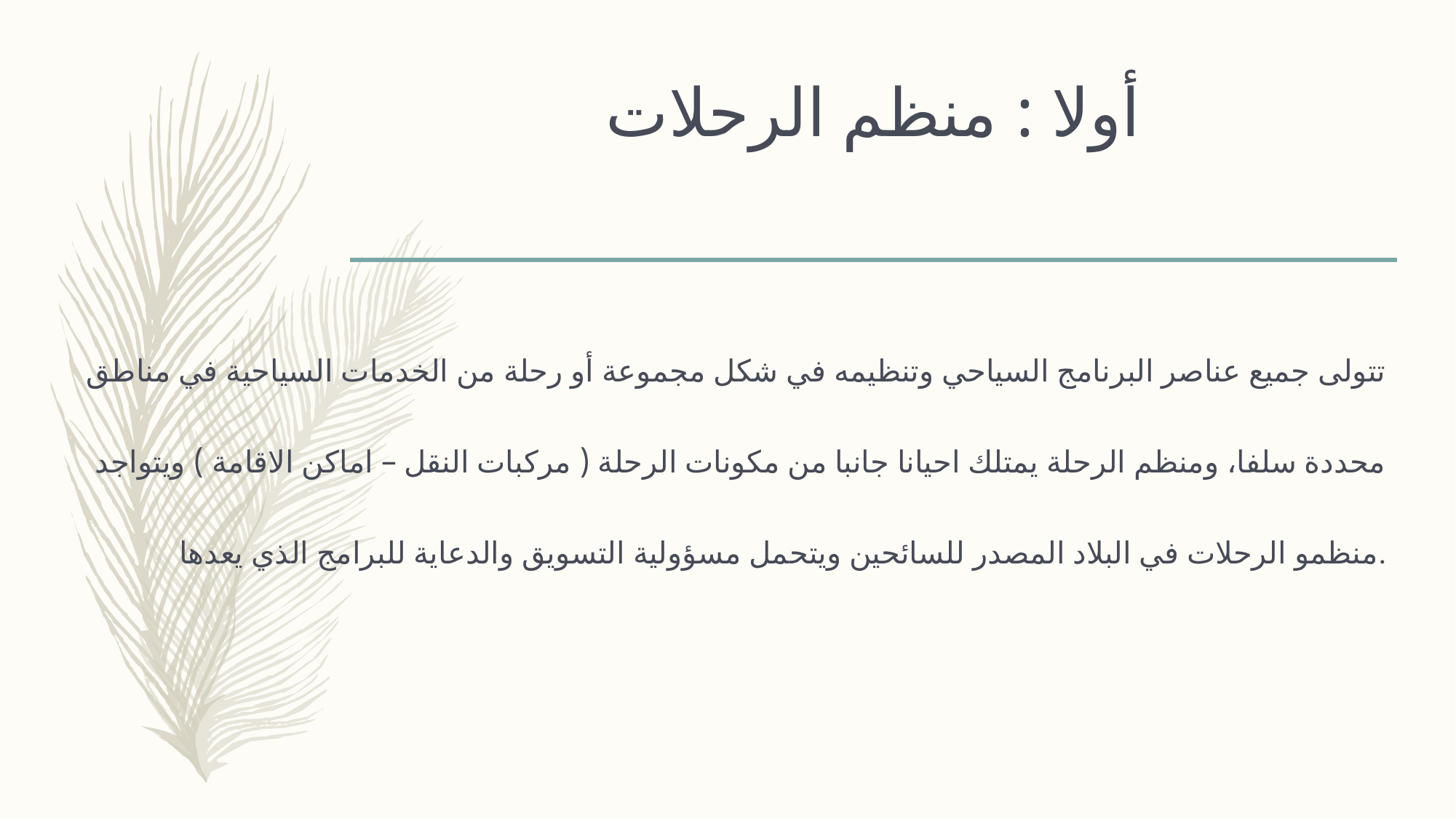

# أولا : منظم الرحلات
تتولى جميع عناصر البرنامج السياحي وتنظيمه في شكل مجموعة أو رحلة من الخدمات السياحية في مناطق محددة سلفا، ومنظم الرحلة يمتلك احيانا جانبا من مكونات الرحلة ( مركبات النقل – اماكن الاقامة ) ويتواجد منظمو الرحلات في البلاد المصدر للسائحين ويتحمل مسؤولية التسويق والدعاية للبرامج الذي يعدها.